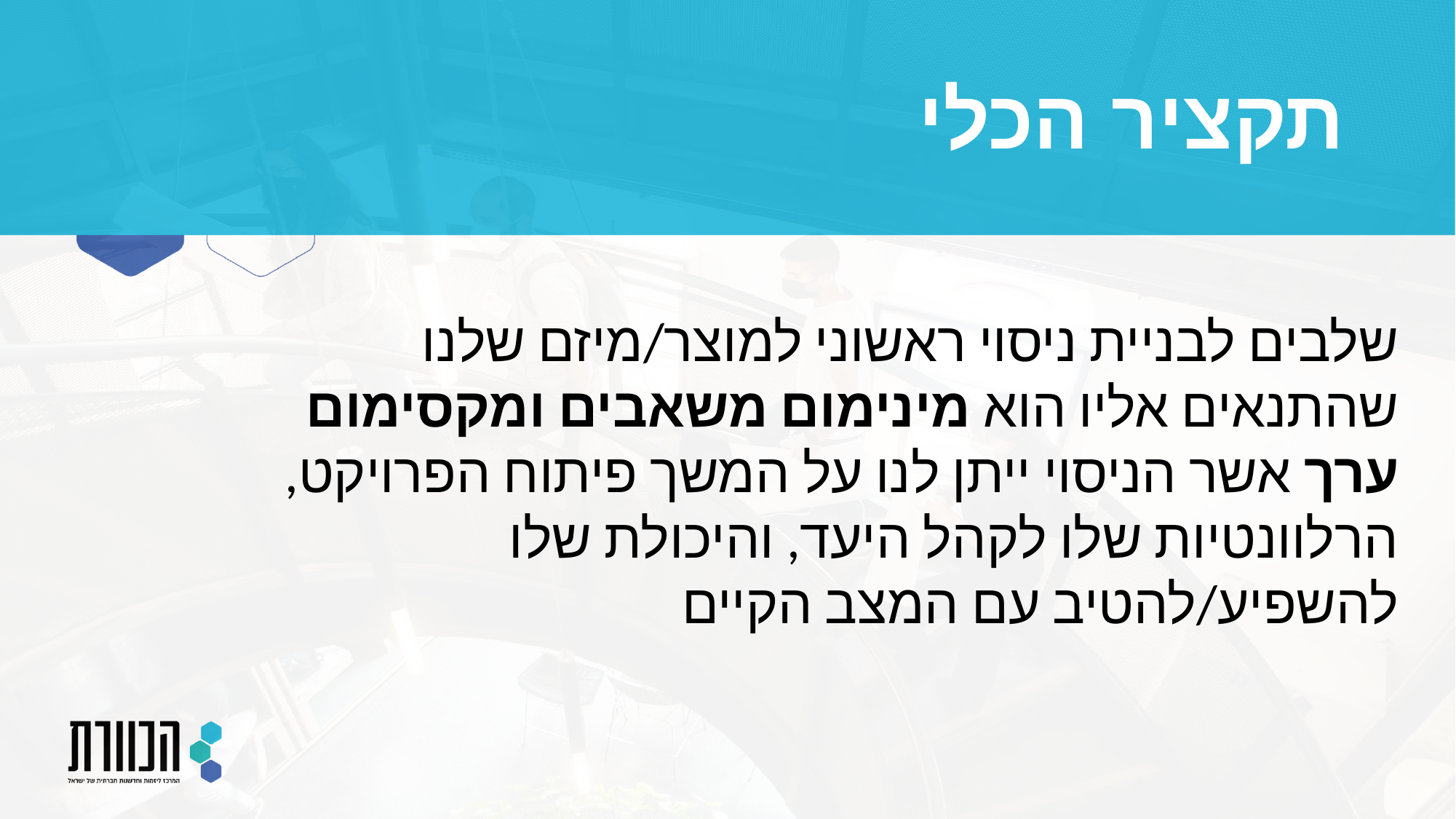

# תקציר הכלי
שלבים לבניית ניסוי ראשוני למוצר/מיזם שלנו שהתנאים אליו הוא מינימום משאבים ומקסימום ערך אשר הניסוי ייתן לנו על המשך פיתוח הפרויקט, הרלוונטיות שלו לקהל היעד, והיכולת שלו להשפיע/להטיב עם המצב הקיים